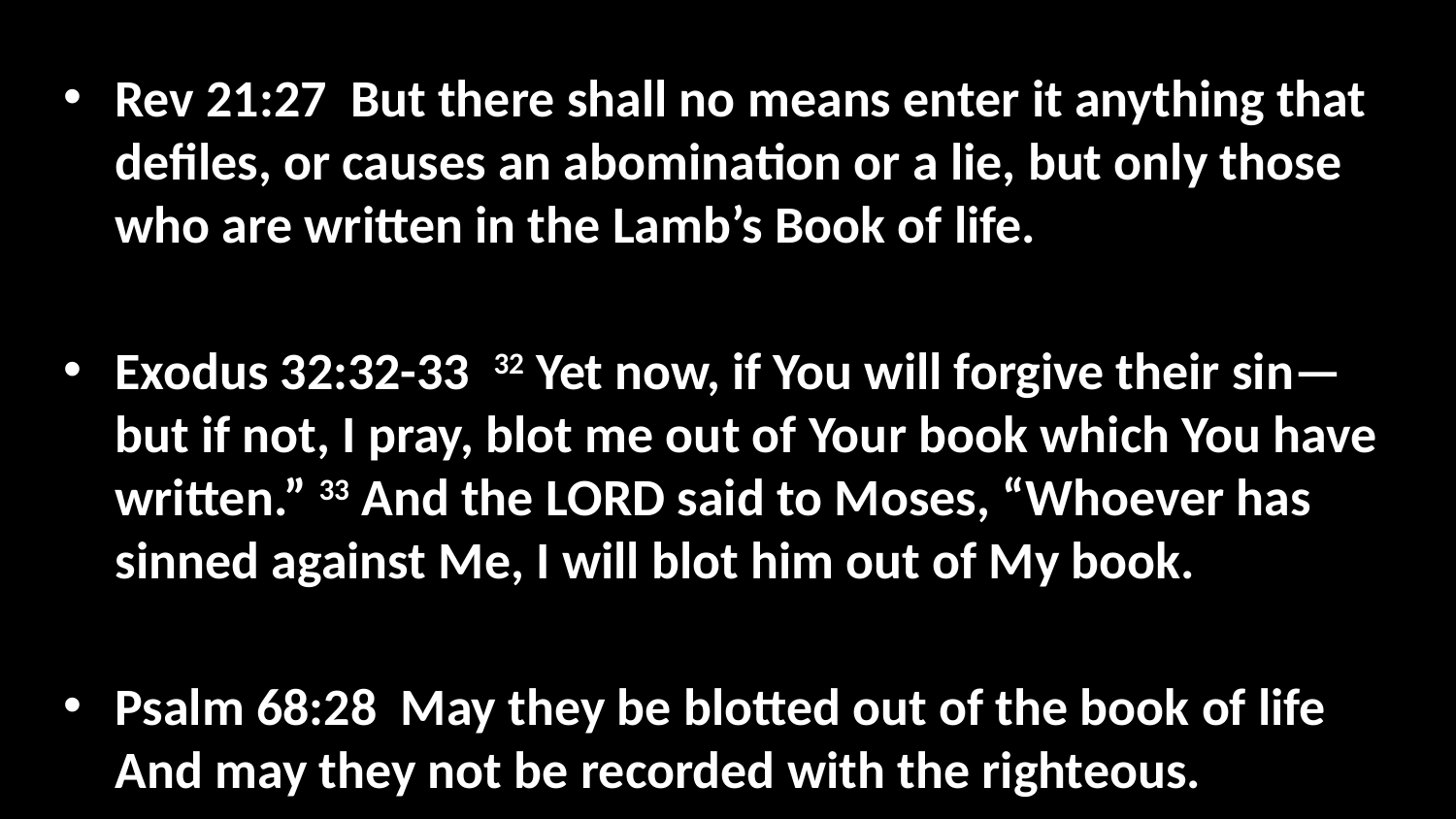

Rev 21:27  But there shall no means enter it anything that defiles, or causes an abomination or a lie, but only those who are written in the Lamb’s Book of life.

Exodus 32:32-33  32 Yet now, if You will forgive their sin—but if not, I pray, blot me out of Your book which You have written.” 33 And the Lord said to Moses, “Whoever has sinned against Me, I will blot him out of My book.

Psalm 68:28  May they be blotted out of the book of life And may they not be recorded with the righteous.